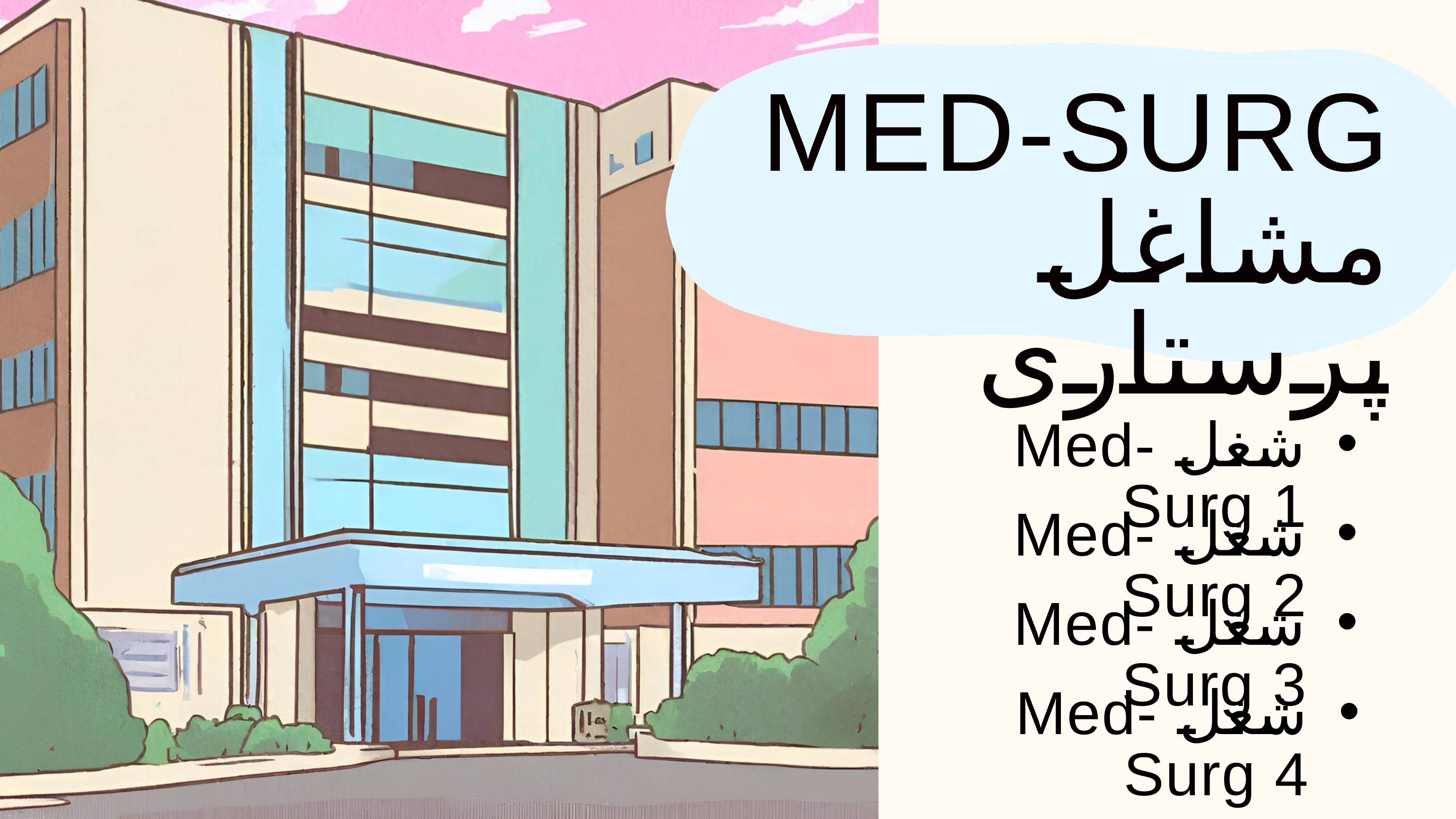

MED-SURG
مشاغل پرستاری
شغل Med-Surg 1
شغل Med-Surg 2
شغل Med-Surg 3
شغل Med-Surg 4